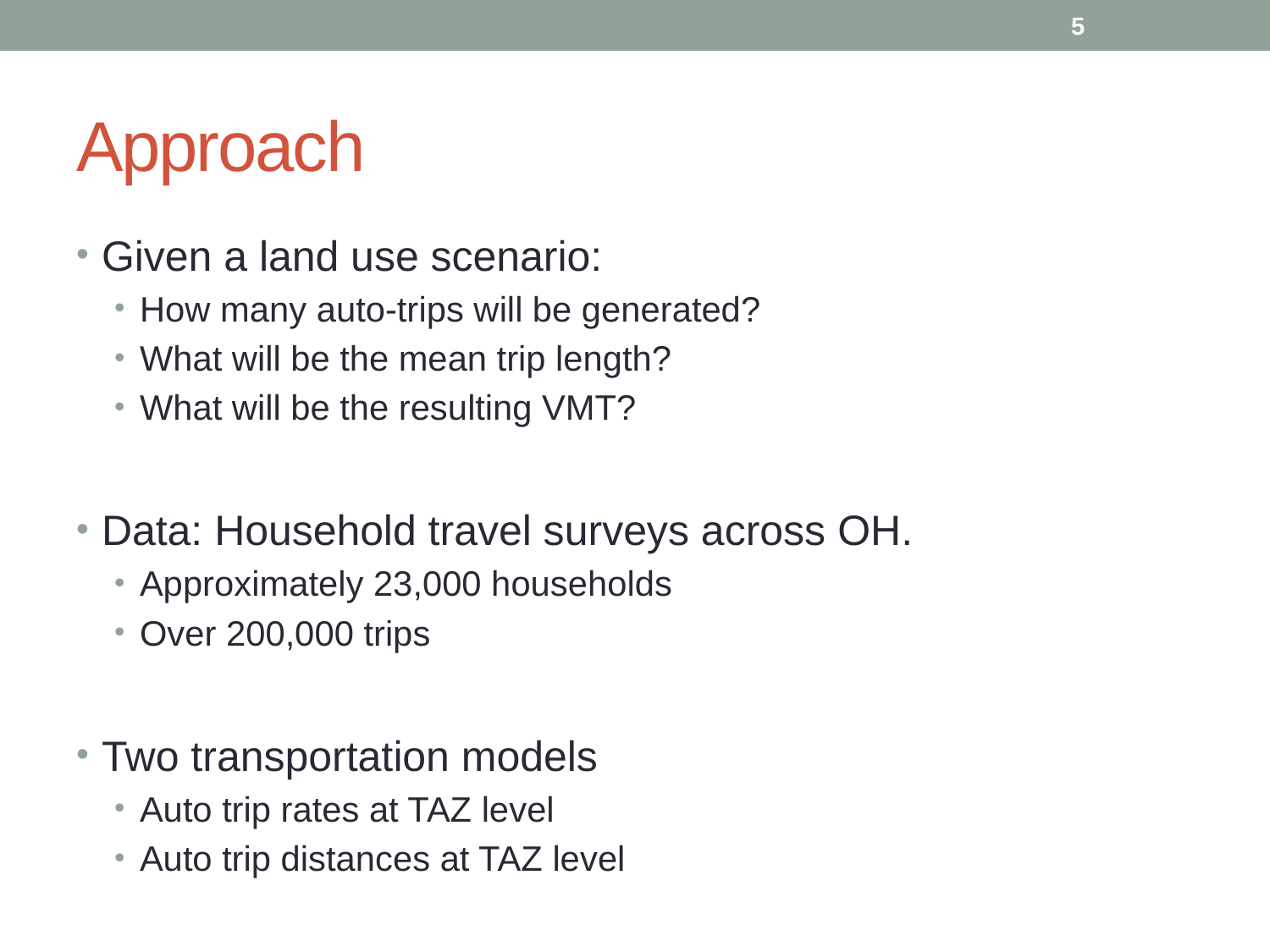

5
# Approach
Given a land use scenario:
How many auto-trips will be generated?
What will be the mean trip length?
What will be the resulting VMT?

Data: Household travel surveys across OH.
Approximately 23,000 households
Over 200,000 trips

Two transportation models
Auto trip rates at TAZ level
Auto trip distances at TAZ level